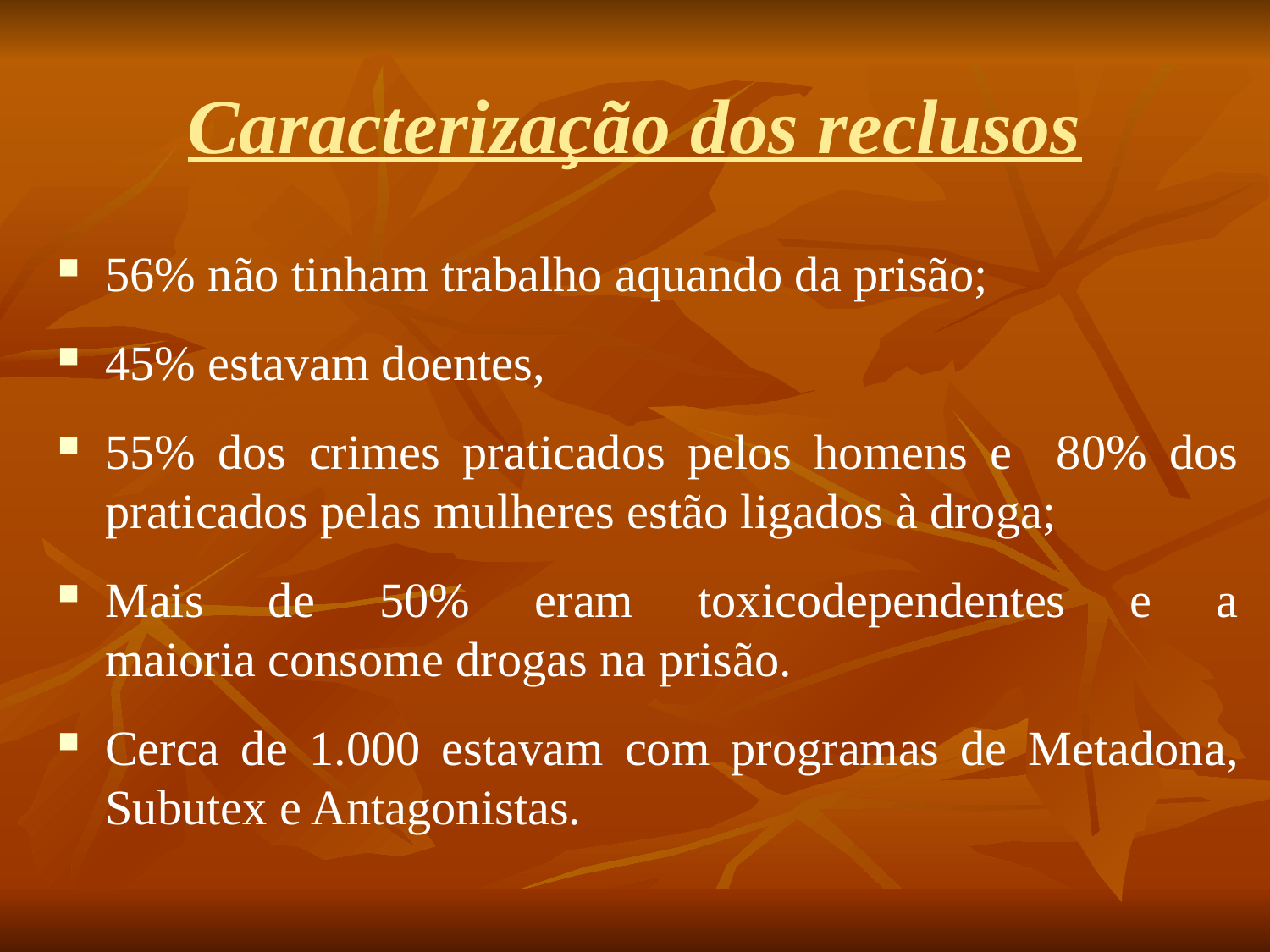

# Caracterização dos reclusos
56% não tinham trabalho aquando da prisão;
45% estavam doentes,
55% dos crimes praticados pelos homens e  80% dos praticados pelas mulheres estão ligados à droga;
Mais de 50% eram toxicodependentes e a
maioria consome drogas na prisão.
Cerca de 1.000 estavam com programas de Metadona, Subutex e Antagonistas.